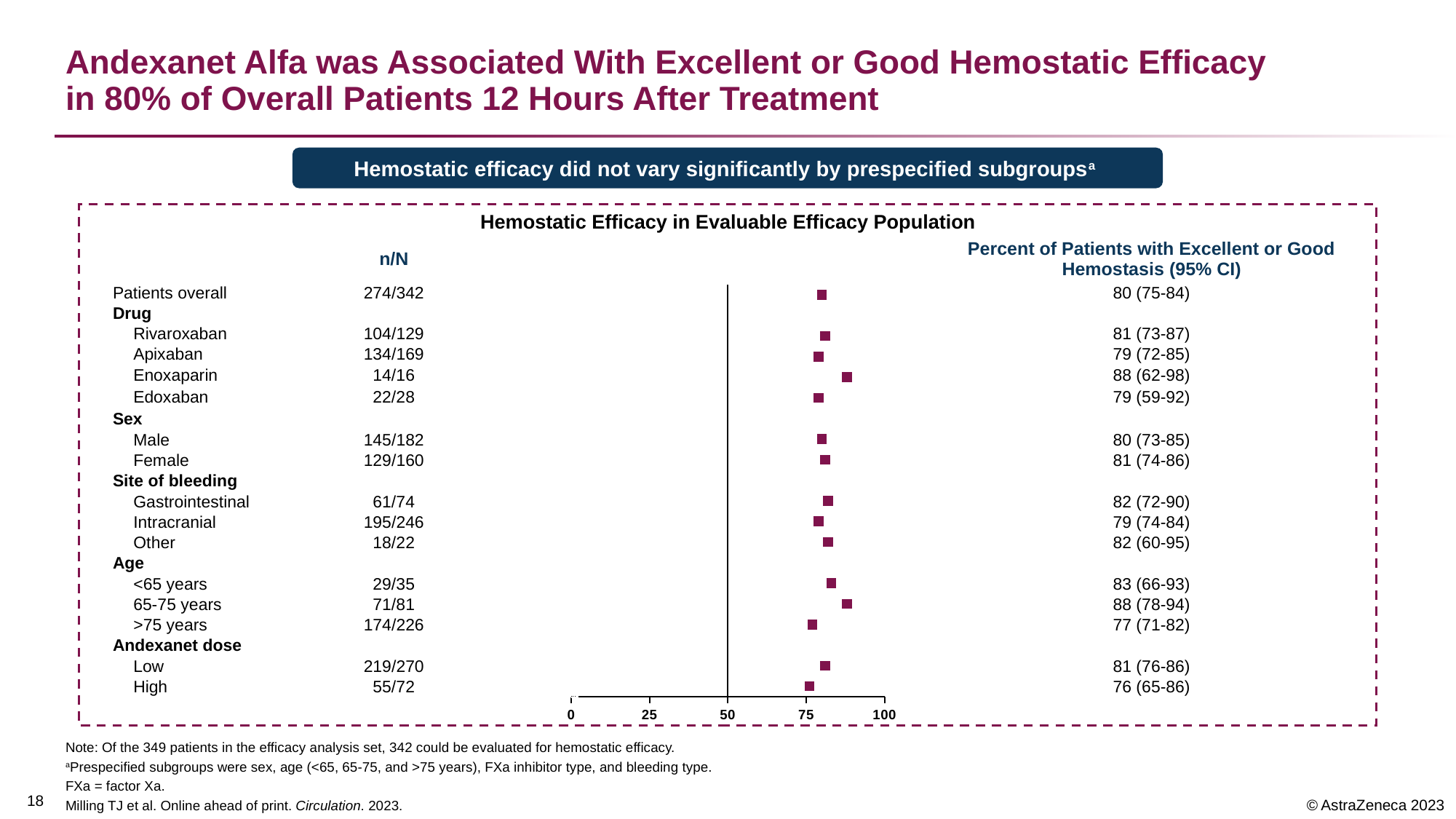

# Andexanet Alfa was Associated With Excellent or Good Hemostatic Efficacy in 80% of Overall Patients 12 Hours After Treatment
Hemostatic efficacy did not vary significantly by prespecified subgroupsa

Hemostatic Efficacy in Evaluable Efficacy Population
|  | n/N |  | Percent of Patients with Excellent or Good Hemostasis (95% CI) |
| --- | --- | --- | --- |
| Patients overall | 274/342 |  | 80 (75-84) |
| Drug |  |  |  |
| Rivaroxaban | 104/129 |  | 81 (73-87) |
| Apixaban | 134/169 |  | 79 (72-85) |
| Enoxaparin | 14/16 |  | 88 (62-98) |
| Edoxaban | 22/28 |  | 79 (59-92) |
| Sex |  |  |  |
| Male | 145/182 |  | 80 (73-85) |
| Female | 129/160 |  | 81 (74-86) |
| Site of bleeding |  |  |  |
| Gastrointestinal | 61/74 |  | 82 (72-90) |
| Intracranial | 195/246 |  | 79 (74-84) |
| Other | 18/22 |  | 82 (60-95) |
| Age |  |  |  |
| <65 years | 29/35 |  | 83 (66-93) |
| 65-75 years | 71/81 |  | 88 (78-94) |
| >75 years | 174/226 |  | 77 (71-82) |
| Andexanet dose |  |  |  |
| Low | 219/270 |  | 81 (76-86) |
| High | 55/72 |  | 76 (65-86) |

### Chart

| Category | r |  |
|---|---|---|
Note: Of the 349 patients in the efficacy analysis set, 342 could be evaluated for hemostatic efficacy.
aPrespecified subgroups were sex, age (<65, 65-75, and >75 years), FXa inhibitor type, and bleeding type.
FXa = factor Xa.
Milling TJ et al. Online ahead of print. Circulation. 2023.
18